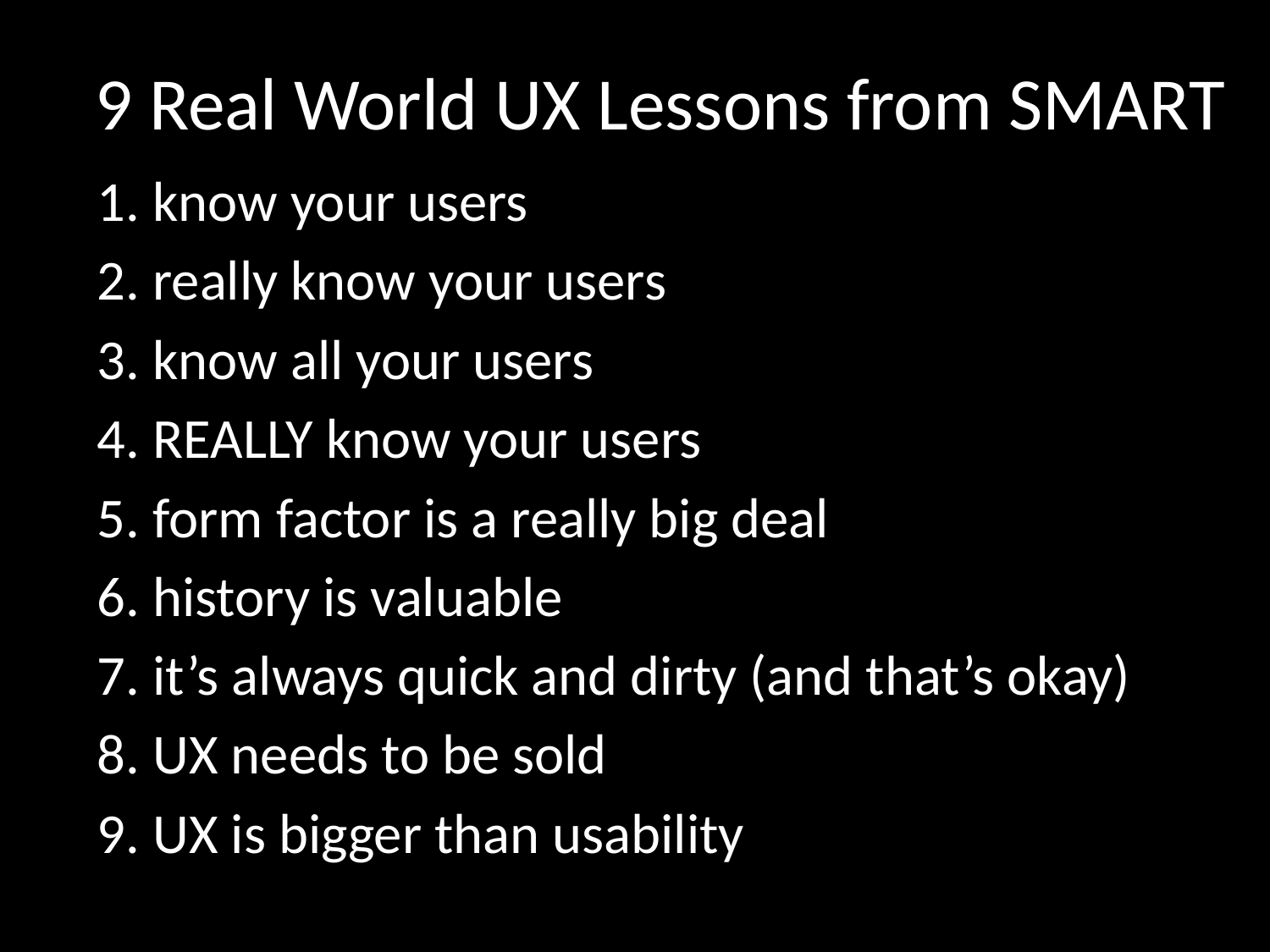

# 9 Real World UX Lessons from SMART
1. know your users
2. really know your users
3. know all your users
4. REALLY know your users
5. form factor is a really big deal
6. history is valuable
7. it’s always quick and dirty (and that’s okay)
8. UX needs to be sold
9. UX is bigger than usability